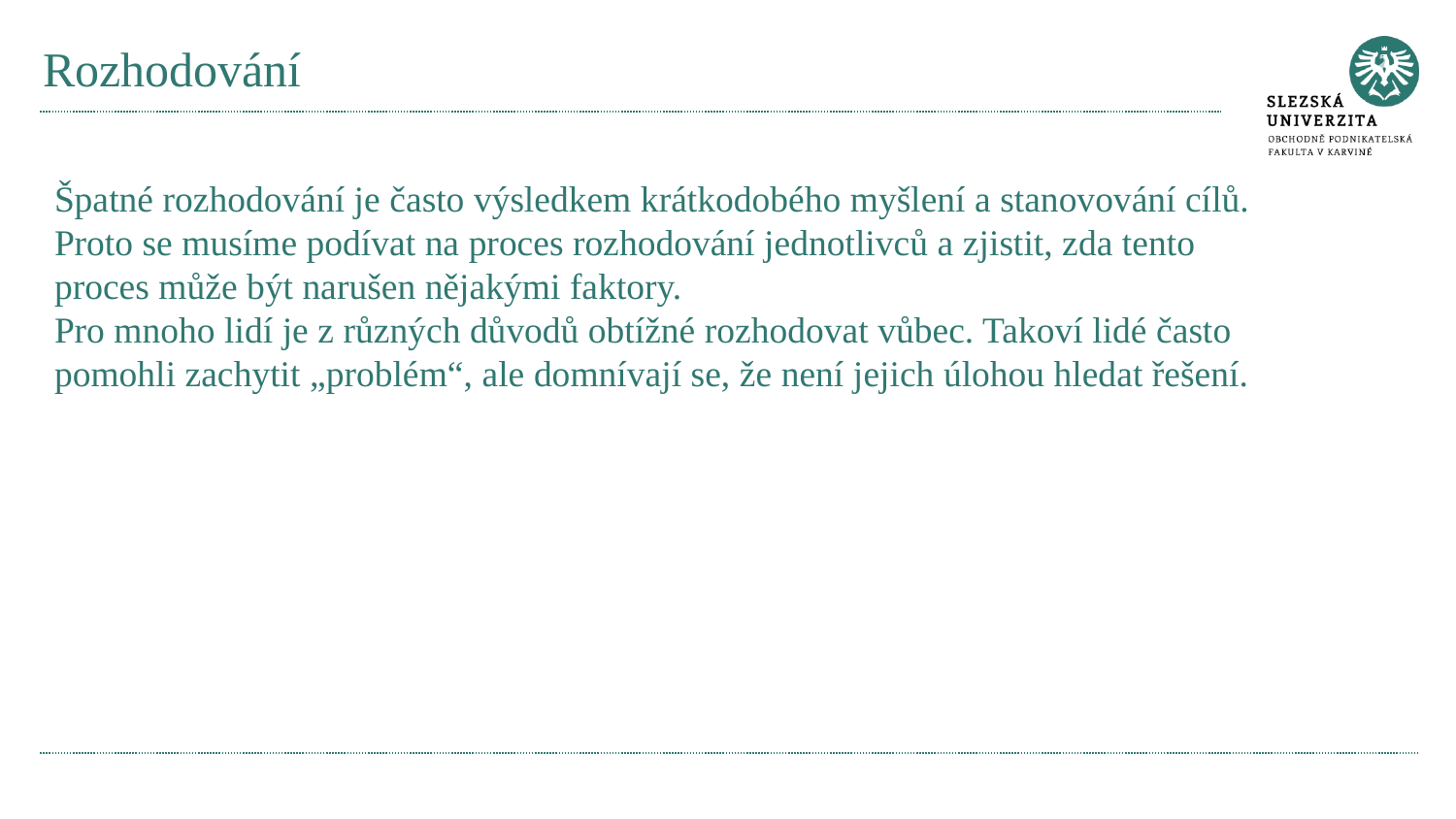

# Rozhodování

Špatné rozhodování je často výsledkem krátkodobého myšlení a stanovování cílů. Proto se musíme podívat na proces rozhodování jednotlivců a zjistit, zda tento proces může být narušen nějakými faktory.
Pro mnoho lidí je z různých důvodů obtížné rozhodovat vůbec. Takoví lidé často pomohli zachytit „problém“, ale domnívají se, že není jejich úlohou hledat řešení.